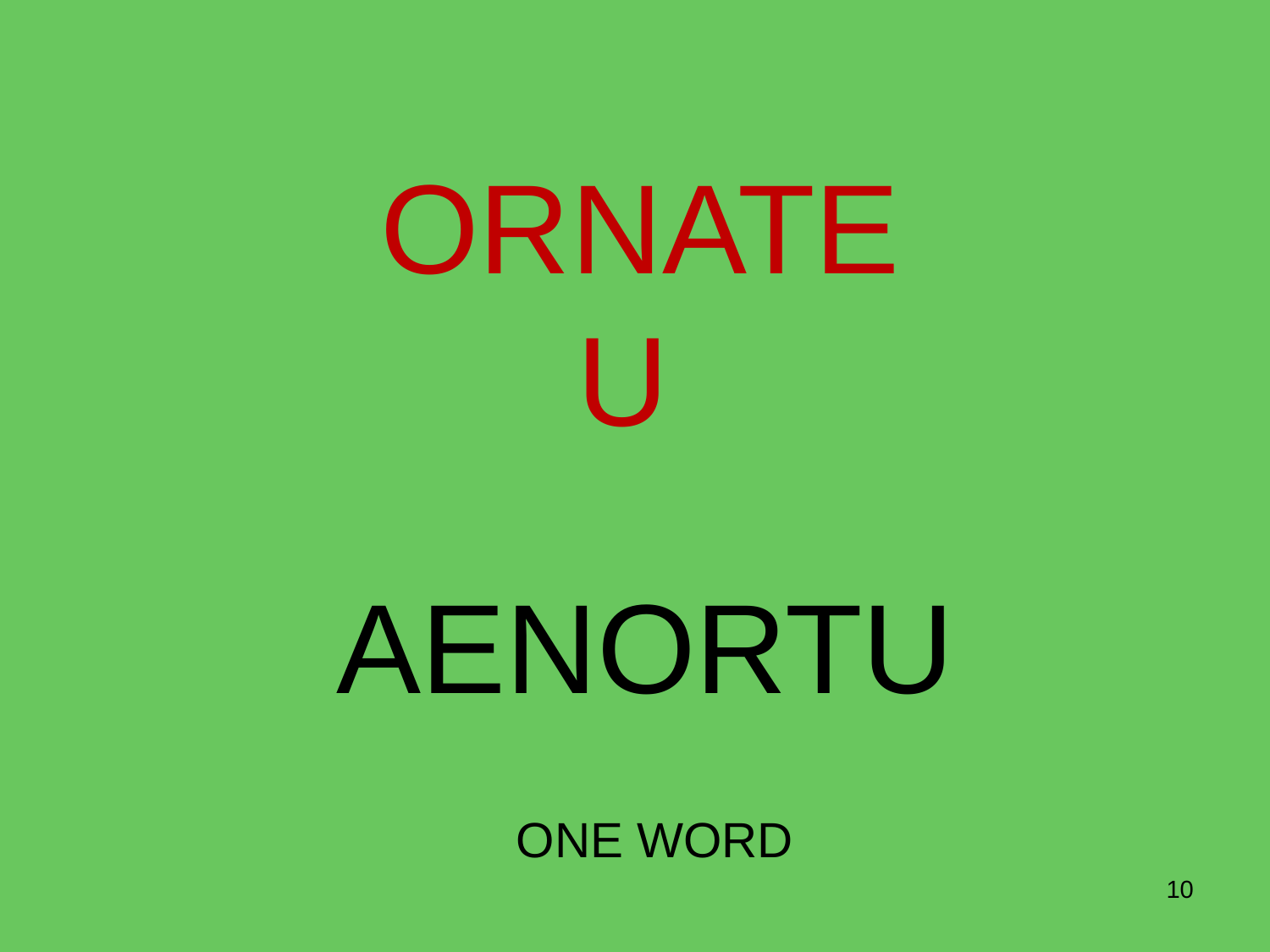

# ORNATE U
AENORTU
ONE WORD
10